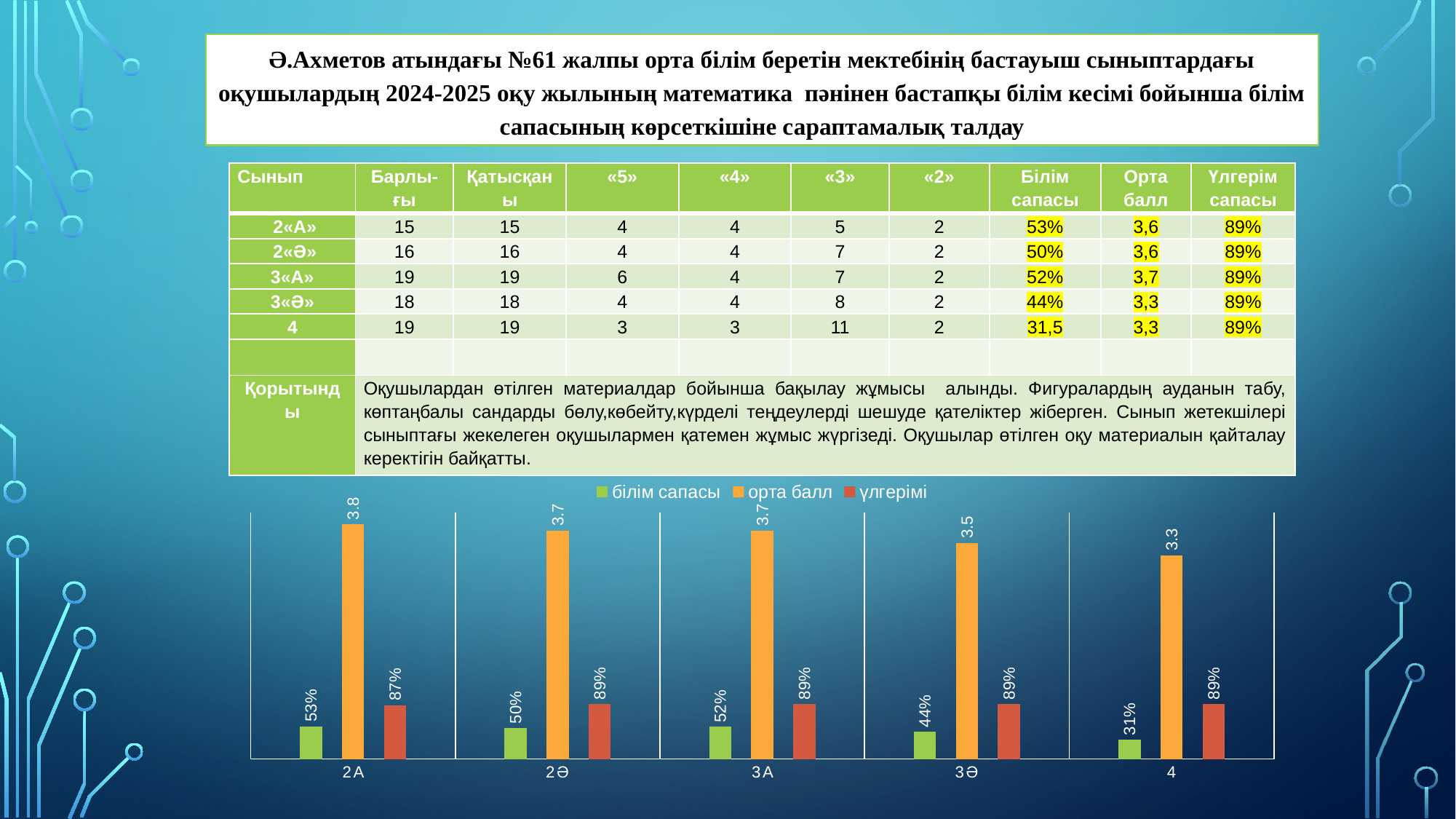

Ә.Ахметов атындағы №61 жалпы орта білім беретін мектебінің бастауыш сыныптардағы оқушылардың 2024-2025 оқу жылының математика  пәнінен бастапқы білім кесімі бойынша білім сапасының көрсеткішіне сараптамалық талдау
| Сынып | Барлы-ғы | Қатысқаны | «5» | «4» | «3» | «2» | Білім сапасы | Орта балл | Үлгерім сапасы |
| --- | --- | --- | --- | --- | --- | --- | --- | --- | --- |
| 2«А» | 15 | 15 | 4 | 4 | 5 | 2 | 53% | 3,6 | 89% |
| 2«Ә» | 16 | 16 | 4 | 4 | 7 | 2 | 50% | 3,6 | 89% |
| 3«А» | 19 | 19 | 6 | 4 | 7 | 2 | 52% | 3,7 | 89% |
| 3«Ә» | 18 | 18 | 4 | 4 | 8 | 2 | 44% | 3,3 | 89% |
| 4 | 19 | 19 | 3 | 3 | 11 | 2 | 31,5 | 3,3 | 89% |
|  |  |  |  |  |  |  |  |  |  |
| Қорытынды | Оқушылардан өтілген материалдар бойынша бақылау жұмысы алынды. Фигуралардың ауданын табу, көптаңбалы сандарды бөлу,көбейту,күрделі теңдеулерді шешуде қателіктер жіберген. Сынып жетекшілері сыныптағы жекелеген оқушылармен қатемен жұмыс жүргізеді. Оқушылар өтілген оқу материалын қайталау керектігін байқатты. |  |  |  |  |  |  |  |  |

### Chart

| Category | білім сапасы | орта балл | үлгерімі |
|---|---|---|---|
| 2А | 0.53 | 3.8 | 0.87 |
| 2Ә | 0.5 | 3.7 | 0.89 |
| 3А | 0.52 | 3.7 | 0.89 |
| 3Ә | 0.44 | 3.5 | 0.89 |
| 4 | 0.31 | 3.3 | 0.89 |